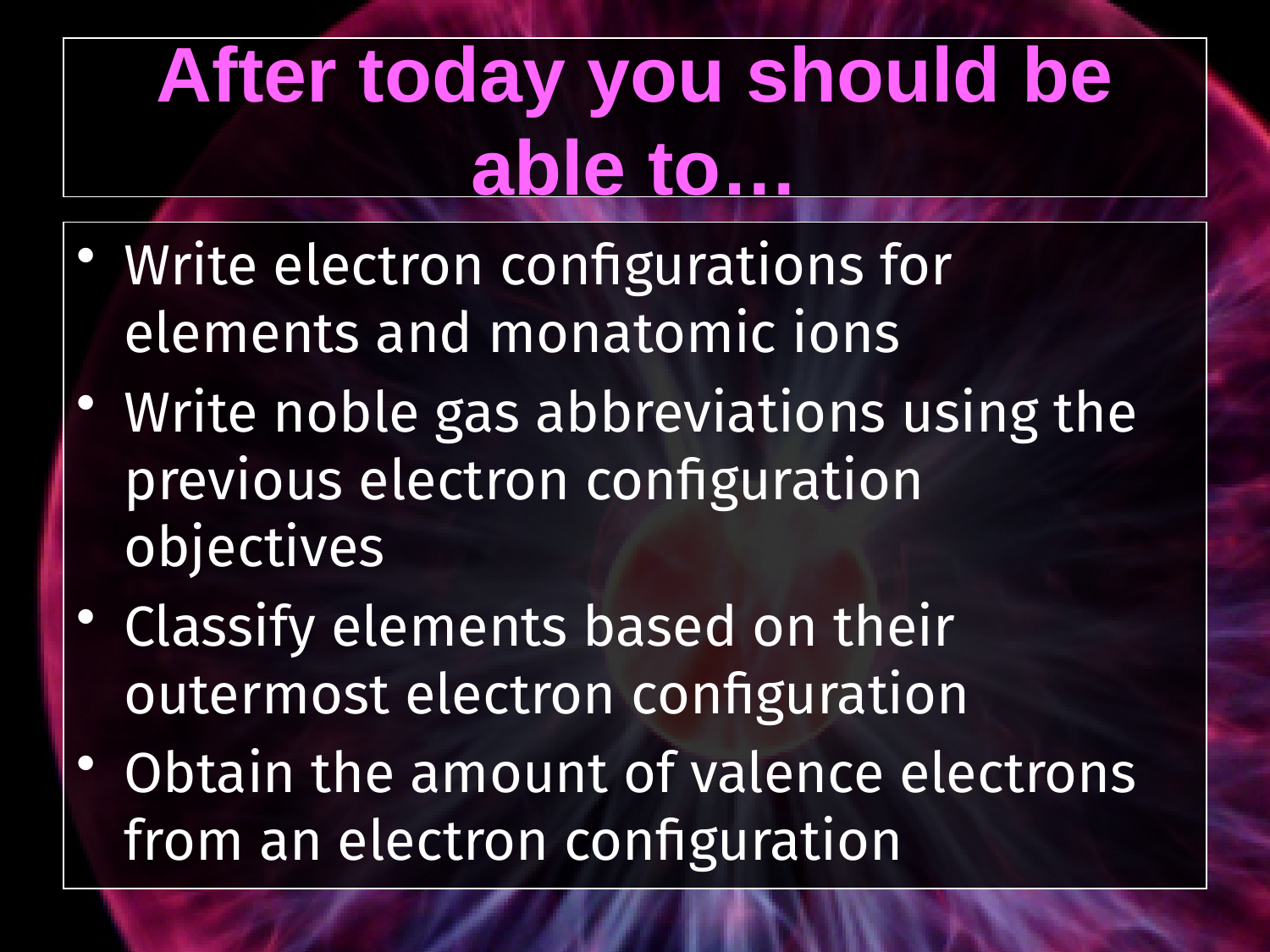

# After today you should be able to…
Write electron configurations for elements and monatomic ions
Write noble gas abbreviations using the previous electron configuration objectives
Classify elements based on their outermost electron configuration
Obtain the amount of valence electrons from an electron configuration